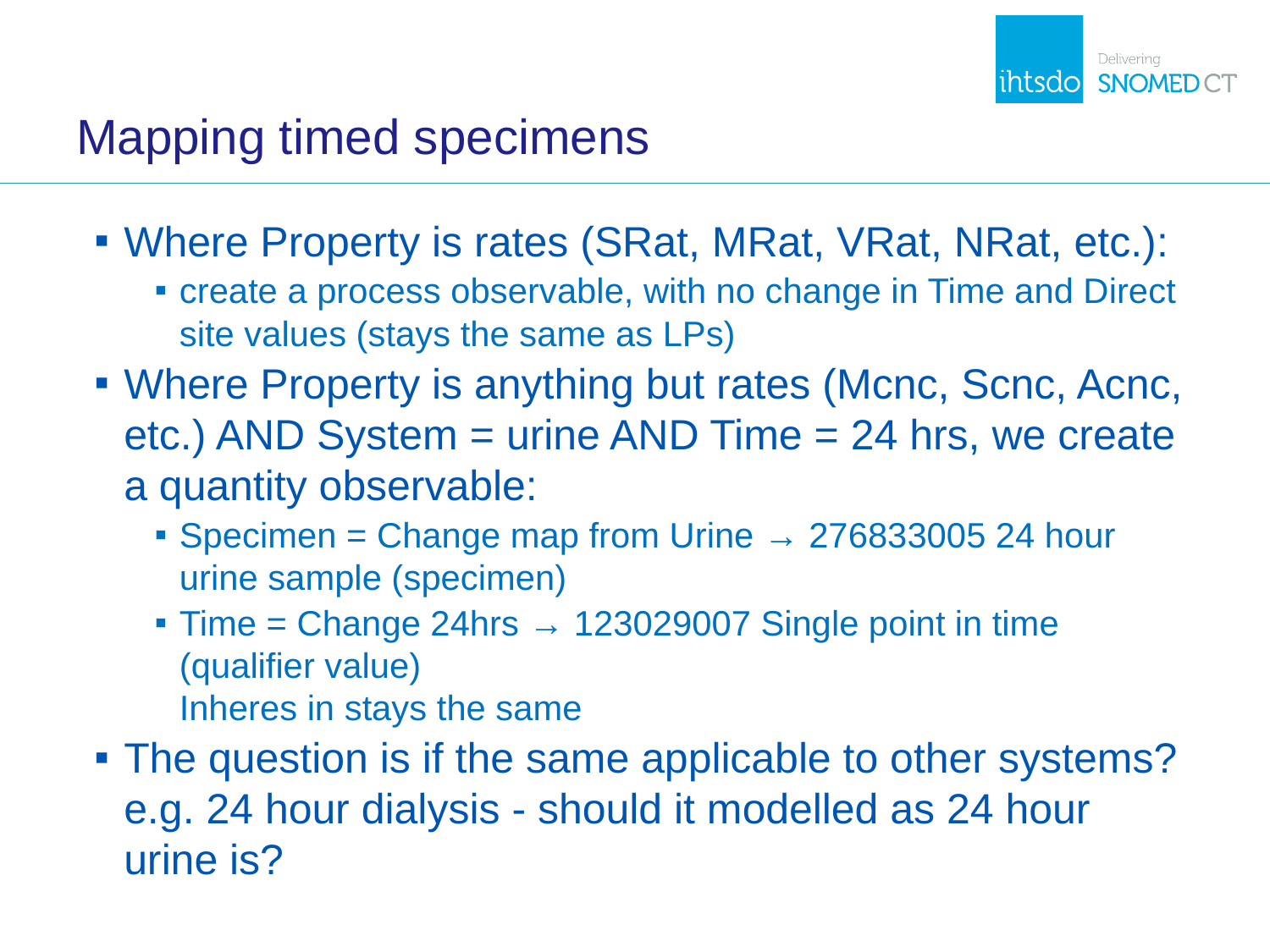

# Mapping timed specimens
Where Property is rates (SRat, MRat, VRat, NRat, etc.):
create a process observable, with no change in Time and Direct site values (stays the same as LPs)
Where Property is anything but rates (Mcnc, Scnc, Acnc, etc.) AND System = urine AND Time = 24 hrs, we create a quantity observable:
Specimen = Change map from Urine → 276833005 24 hour urine sample (specimen)
Time = Change 24hrs → 123029007 Single point in time (qualifier value)
Inheres in stays the same
The question is if the same applicable to other systems? e.g. 24 hour dialysis - should it modelled as 24 hour urine is?